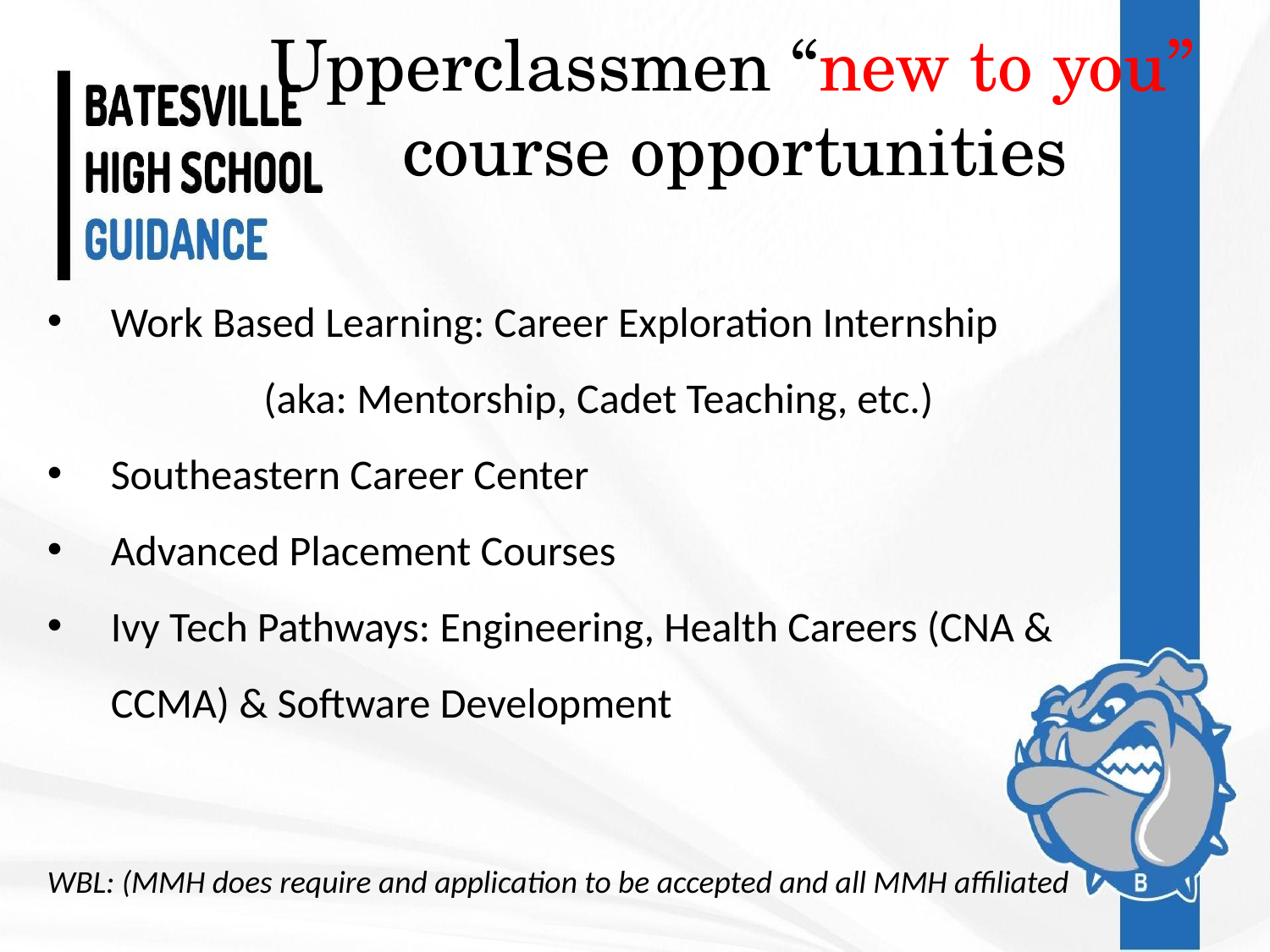

# Upperclassmen “new to you” course opportunities
Work Based Learning: Career Exploration Internship
(aka: Mentorship, Cadet Teaching, etc.)
Southeastern Career Center
Advanced Placement Courses
Ivy Tech Pathways: Engineering, Health Careers (CNA & CCMA) & Software Development

WBL: (MMH does require and application to be accepted and all MMH affiliated